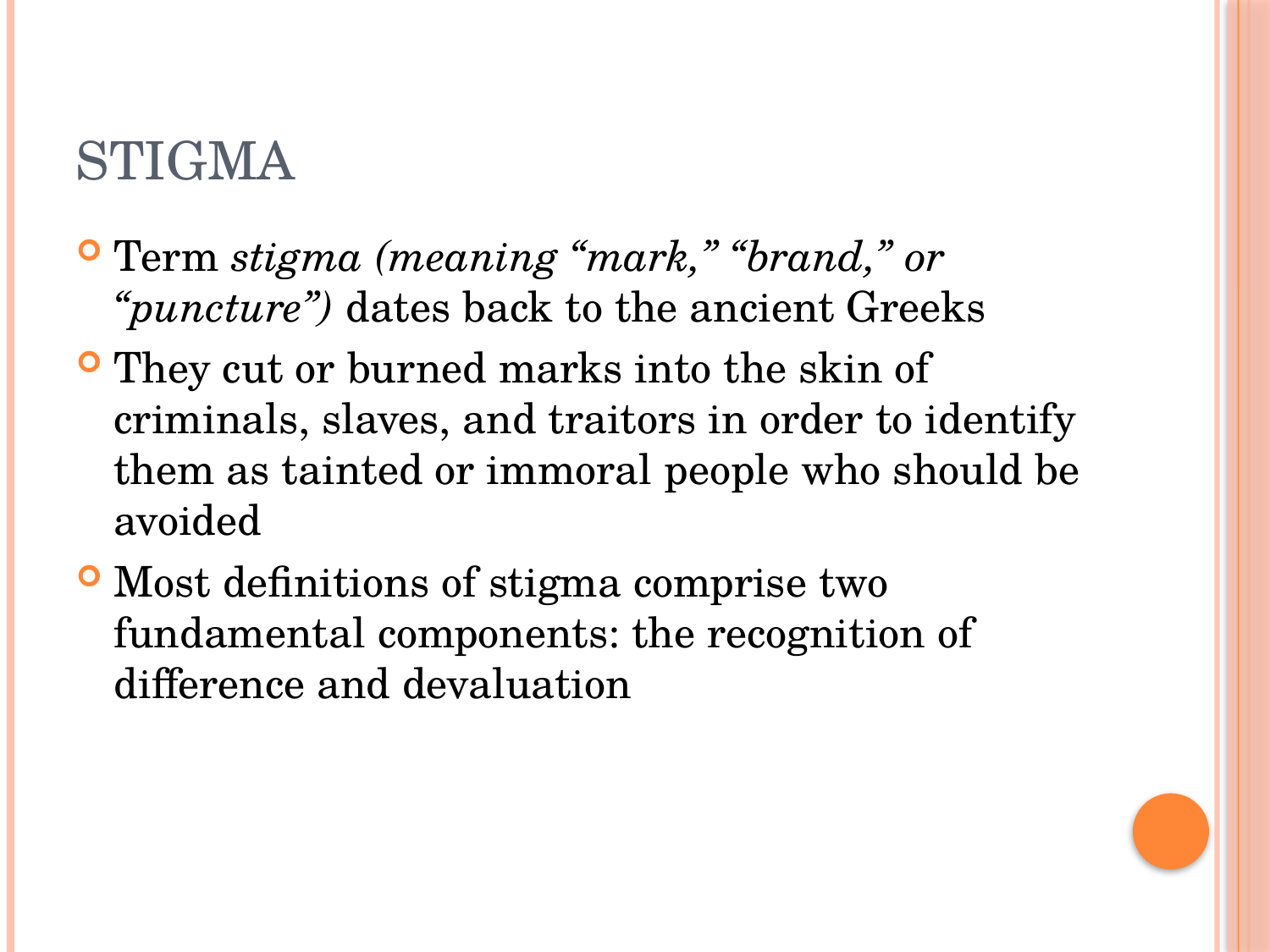

# Stigma
Term stigma (meaning “mark,” “brand,” or “puncture”) dates back to the ancient Greeks
They cut or burned marks into the skin of criminals, slaves, and traitors in order to identify them as tainted or immoral people who should be avoided
Most definitions of stigma comprise two fundamental components: the recognition of difference and devaluation